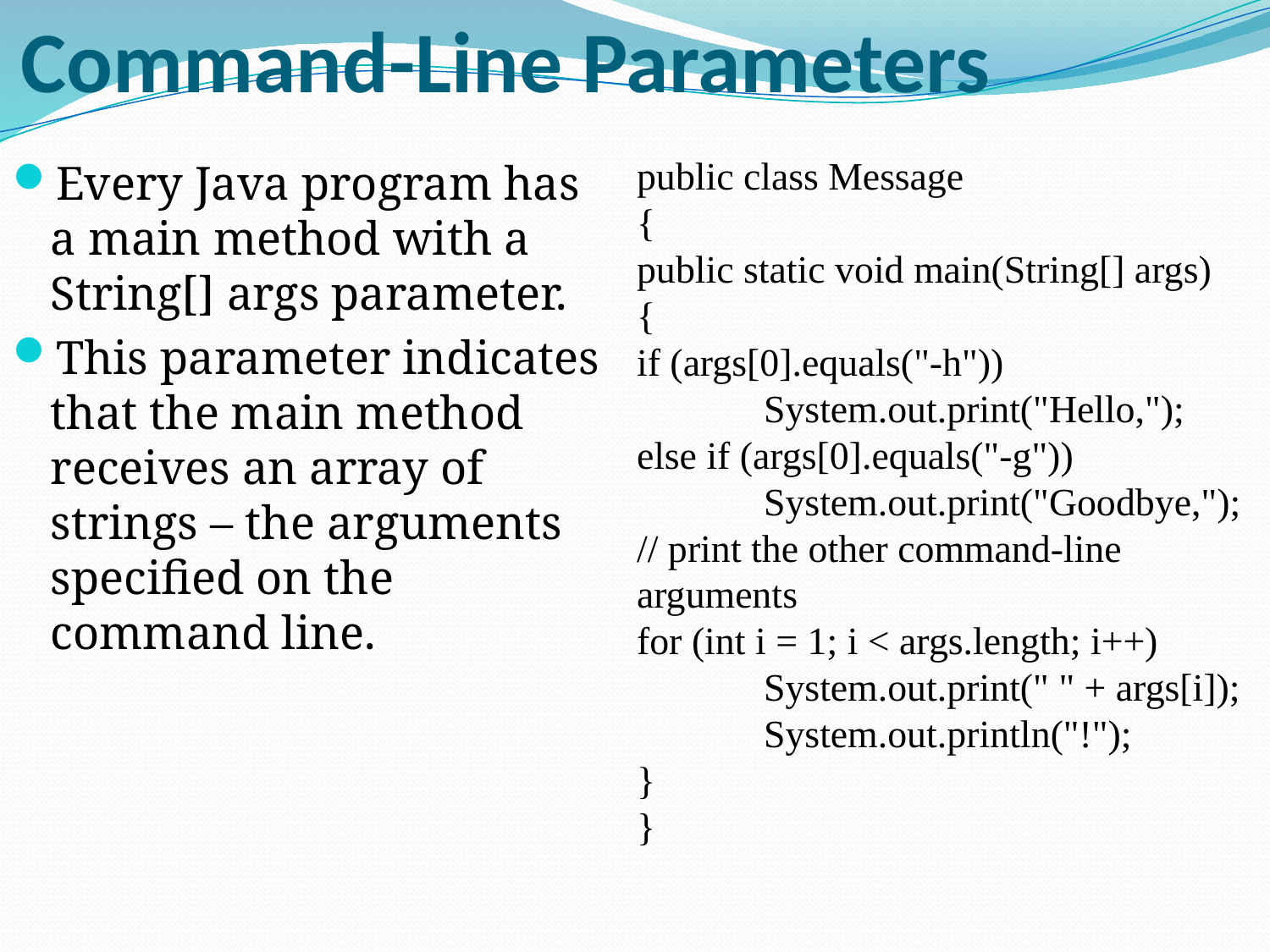

# Command-Line Parameters
public class Message
{
public static void main(String[] args)
{
if (args[0].equals("-h"))
	System.out.print("Hello,");
else if (args[0].equals("-g"))
	System.out.print("Goodbye,");
// print the other command-line arguments
for (int i = 1; i < args.length; i++)
	System.out.print(" " + args[i]);
	System.out.println("!");
}
}
Every Java program has a main method with a String[] args parameter.
This parameter indicates that the main method receives an array of strings – the arguments specified on the command line.